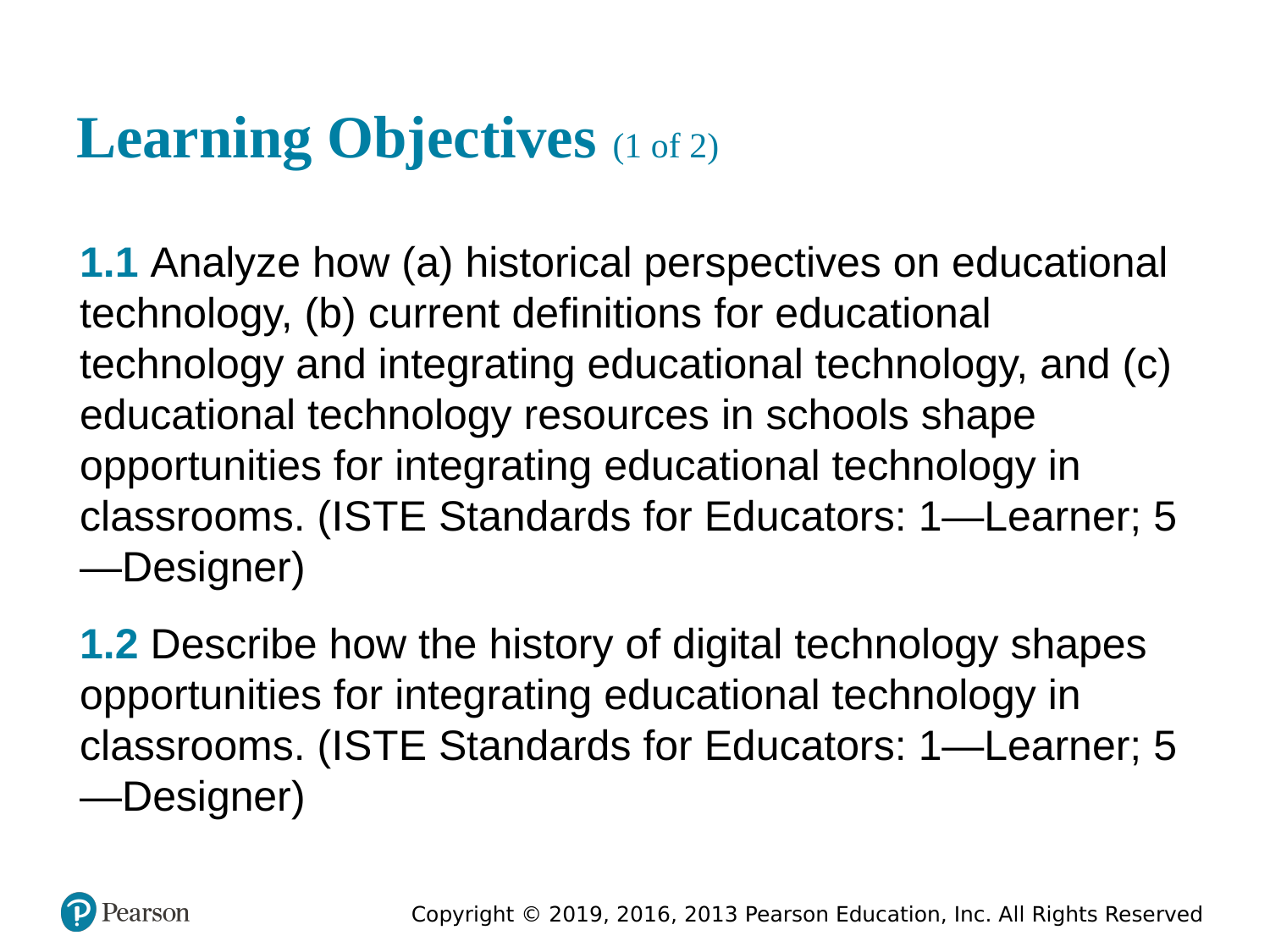

# Learning Objectives (1 of 2)
1.1 Analyze how (a) historical perspectives on educational technology, (b) current definitions for educational technology and integrating educational technology, and (c) educational technology resources in schools shape opportunities for integrating educational technology in classrooms. (I S T E Standards for Educators: 1—Learner; 5—Designer)
1.2 Describe how the history of digital technology shapes opportunities for integrating educational technology in classrooms. (I S T E Standards for Educators: 1—Learner; 5—Designer)